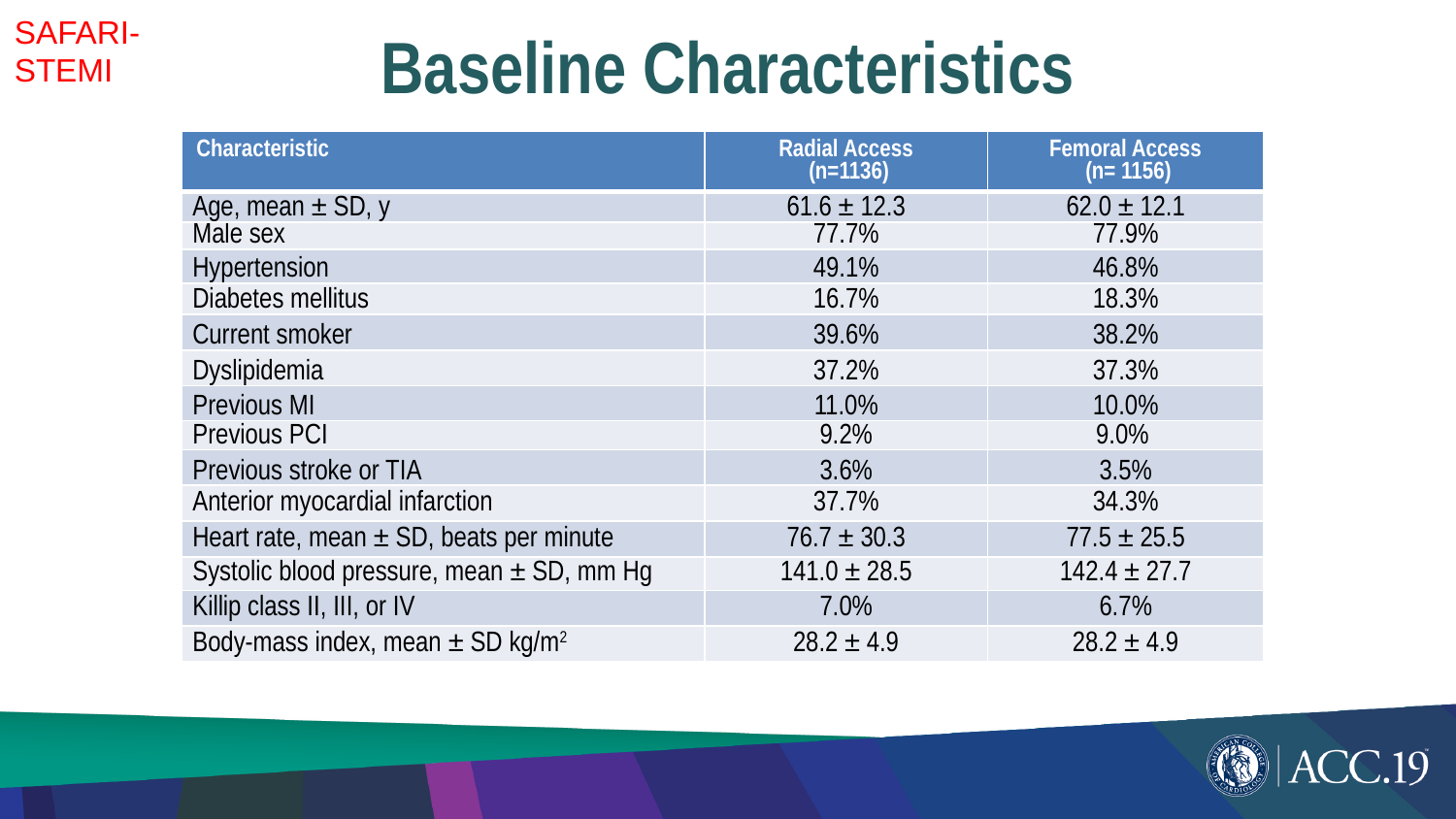

# Baseline Characteristics
SAFARI-STEMI
| Characteristic | Radial Access (n=1136) | Femoral Access (n= 1156) |
| --- | --- | --- |
| Age, mean ± SD, y | 61.6 ± 12.3 | 62.0 ± 12.1 |
| Male sex | 77.7% | 77.9% |
| Hypertension | 49.1% | 46.8% |
| Diabetes mellitus | 16.7% | 18.3% |
| Current smoker | 39.6% | 38.2% |
| Dyslipidemia | 37.2% | 37.3% |
| Previous MI | 11.0% | 10.0% |
| Previous PCI | 9.2% | 9.0% |
| Previous stroke or TIA | 3.6% | 3.5% |
| Anterior myocardial infarction | 37.7% | 34.3% |
| Heart rate, mean ± SD, beats per minute | 76.7 ± 30.3 | 77.5 ± 25.5 |
| Systolic blood pressure, mean ± SD, mm Hg | 141.0 ± 28.5 | 142.4 ± 27.7 |
| Killip class II, III, or IV | 7.0% | 6.7% |
| Body-mass index, mean ± SD kg/m2 | 28.2 ± 4.9 | 28.2 ± 4.9 |